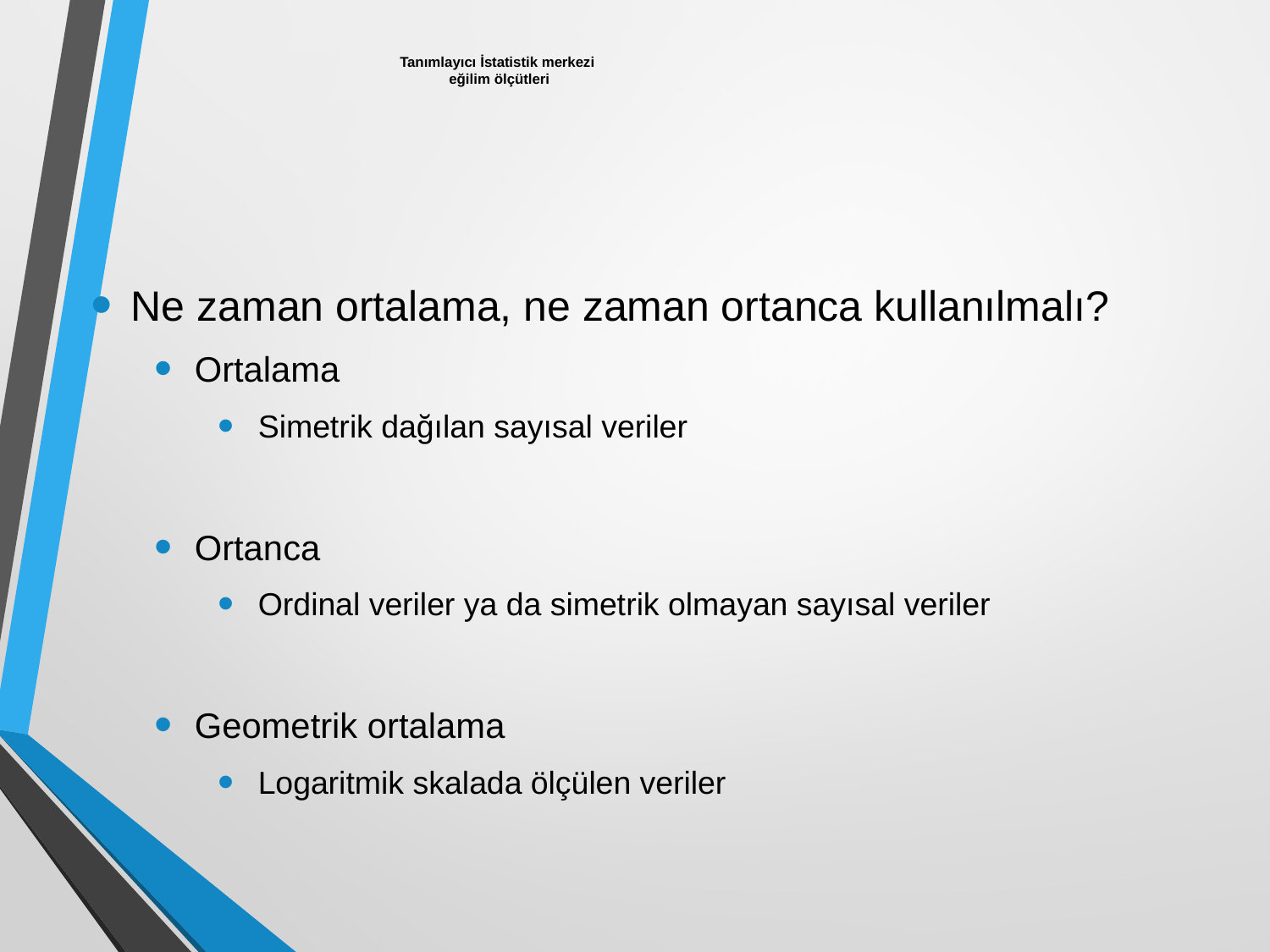

# Tanımlayıcı İstatistik merkezi eğilim ölçütleri
Ne zaman ortalama, ne zaman ortanca kullanılmalı?
Ortalama
Simetrik dağılan sayısal veriler

Ortanca
Ordinal veriler ya da simetrik olmayan sayısal veriler

Geometrik ortalama
Logaritmik skalada ölçülen veriler